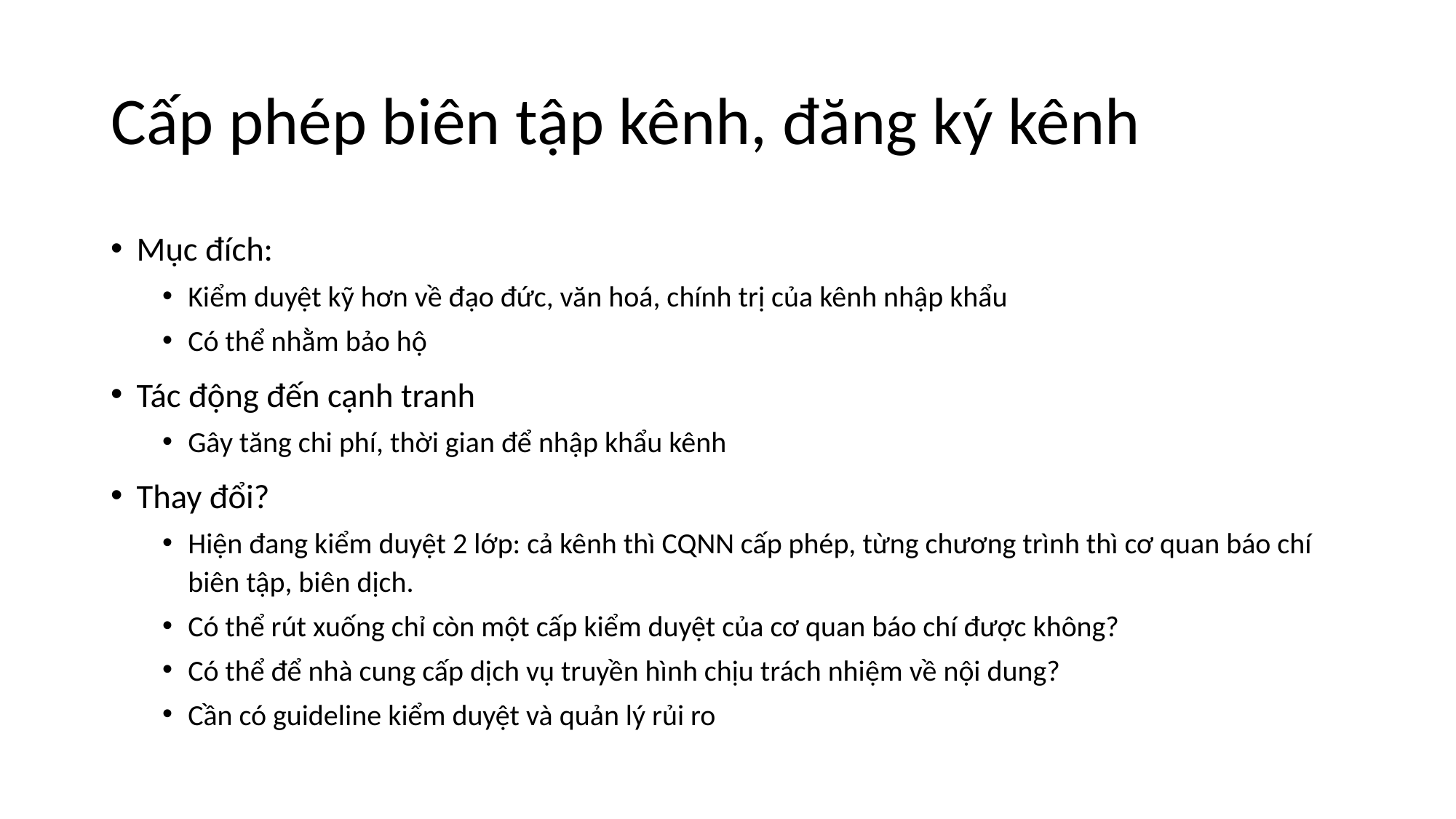

# Cấp phép biên tập kênh, đăng ký kênh
Mục đích:
Kiểm duyệt kỹ hơn về đạo đức, văn hoá, chính trị của kênh nhập khẩu
Có thể nhằm bảo hộ
Tác động đến cạnh tranh
Gây tăng chi phí, thời gian để nhập khẩu kênh
Thay đổi?
Hiện đang kiểm duyệt 2 lớp: cả kênh thì CQNN cấp phép, từng chương trình thì cơ quan báo chí biên tập, biên dịch.
Có thể rút xuống chỉ còn một cấp kiểm duyệt của cơ quan báo chí được không?
Có thể để nhà cung cấp dịch vụ truyền hình chịu trách nhiệm về nội dung?
Cần có guideline kiểm duyệt và quản lý rủi ro